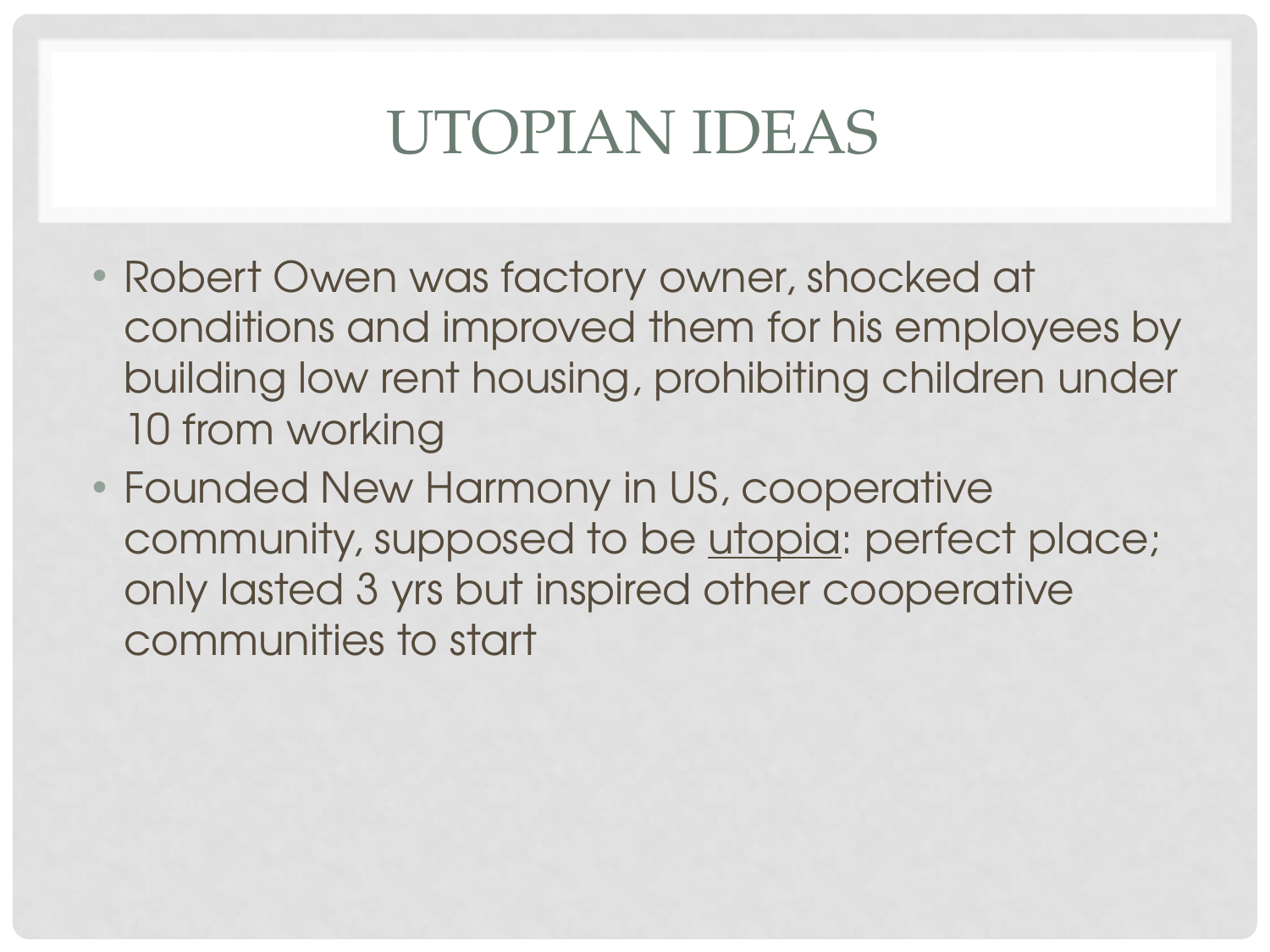

# Utopian ideas
Robert Owen was factory owner, shocked at conditions and improved them for his employees by building low rent housing, prohibiting children under 10 from working
Founded New Harmony in US, cooperative community, supposed to be utopia: perfect place; only lasted 3 yrs but inspired other cooperative communities to start